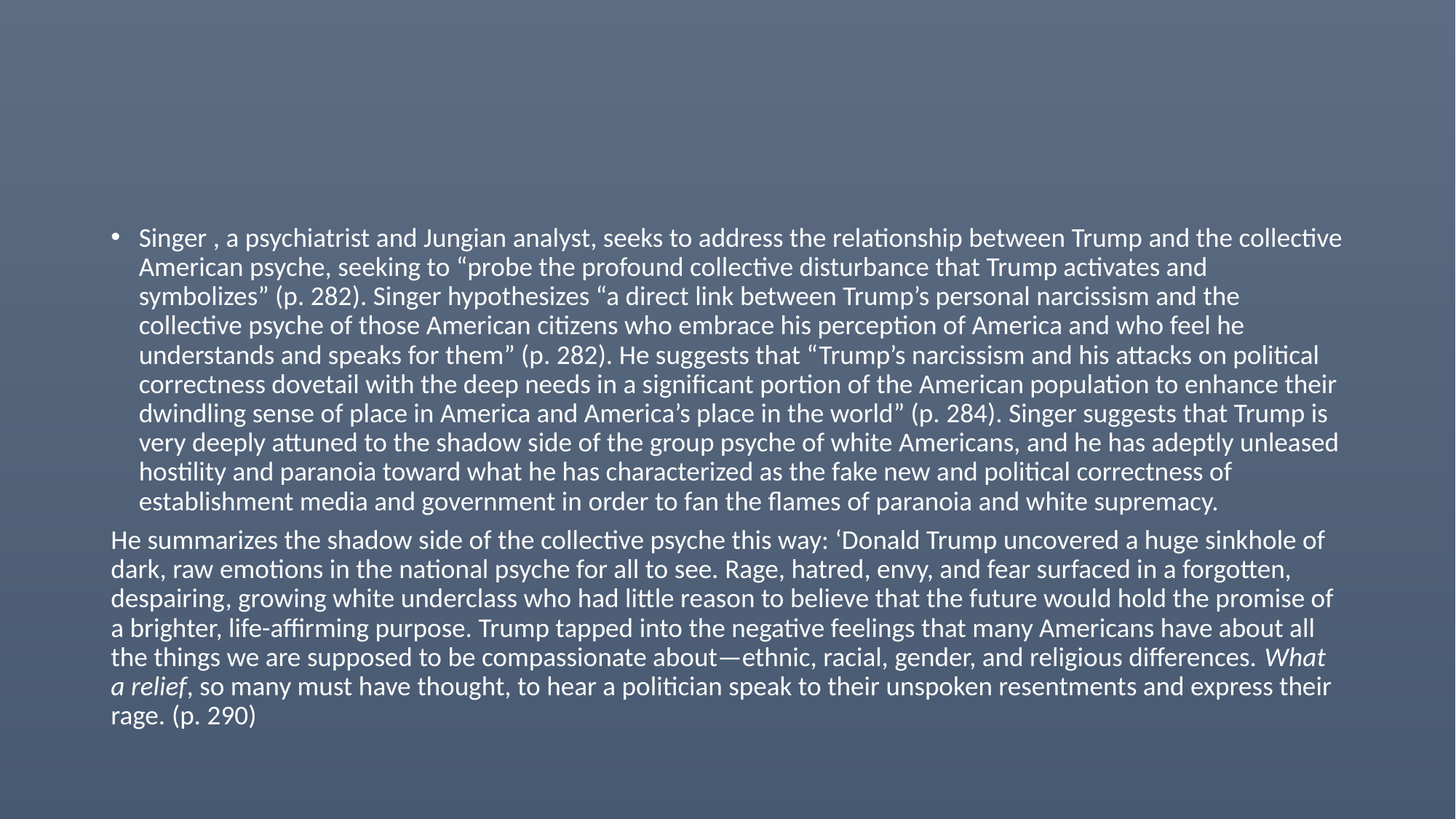

#
Singer , a psychiatrist and Jungian analyst, seeks to address the relationship between Trump and the collective American psyche, seeking to “probe the profound collective disturbance that Trump activates and symbolizes” (p. 282). Singer hypothesizes “a direct link between Trump’s personal narcissism and the collective psyche of those American citizens who embrace his perception of America and who feel he understands and speaks for them” (p. 282). He suggests that “Trump’s narcissism and his attacks on political correctness dovetail with the deep needs in a significant portion of the American population to enhance their dwindling sense of place in America and America’s place in the world” (p. 284). Singer suggests that Trump is very deeply attuned to the shadow side of the group psyche of white Americans, and he has adeptly unleased hostility and paranoia toward what he has characterized as the fake new and political correctness of establishment media and government in order to fan the flames of paranoia and white supremacy.
He summarizes the shadow side of the collective psyche this way: ‘Donald Trump uncovered a huge sinkhole of dark, raw emotions in the national psyche for all to see. Rage, hatred, envy, and fear surfaced in a forgotten, despairing, growing white underclass who had little reason to believe that the future would hold the promise of a brighter, life-affirming purpose. Trump tapped into the negative feelings that many Americans have about all the things we are supposed to be compassionate about—ethnic, racial, gender, and religious differences. What a relief, so many must have thought, to hear a politician speak to their unspoken resentments and express their rage. (p. 290)